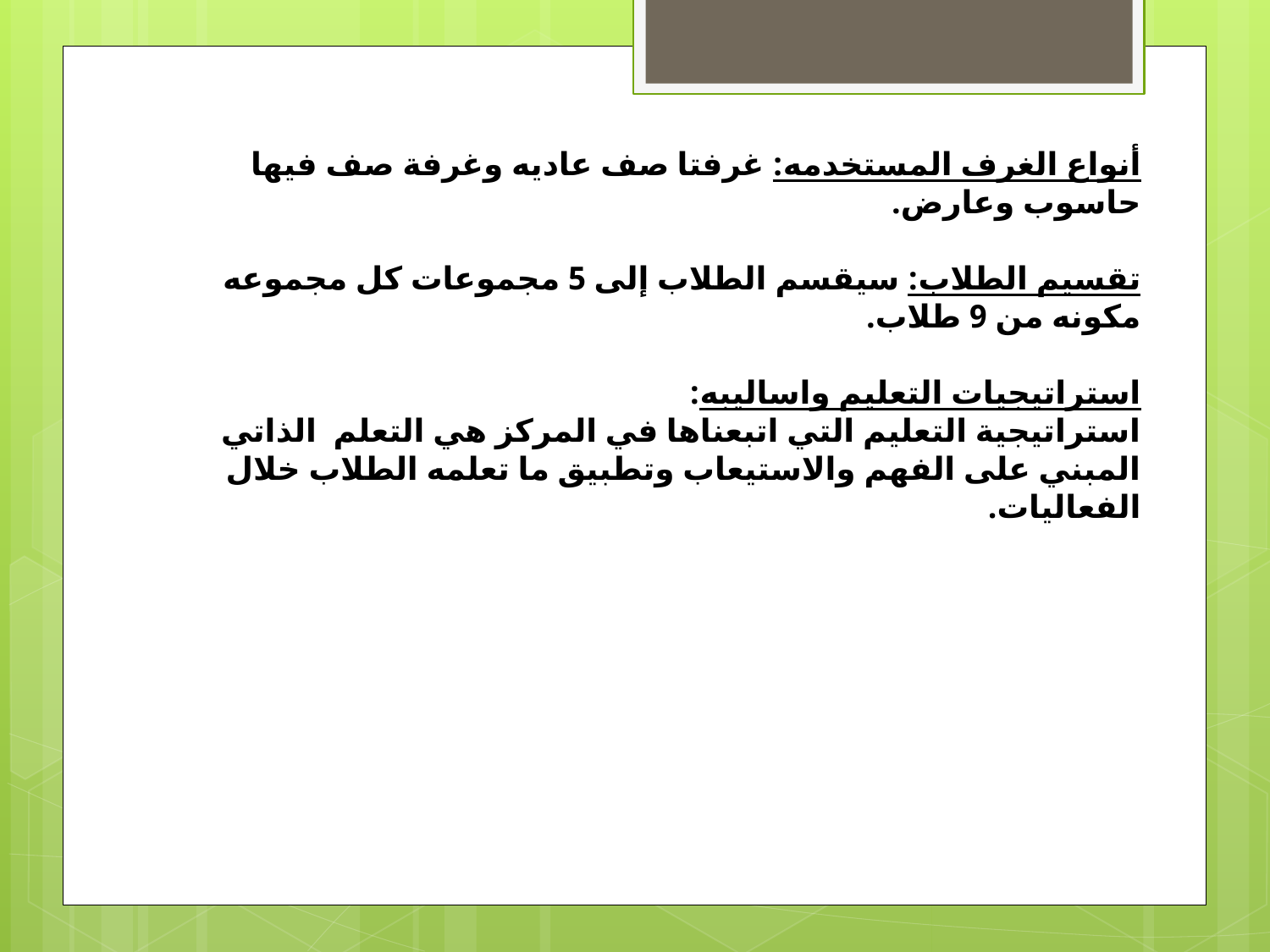

أنواع الغرف المستخدمه: غرفتا صف عاديه وغرفة صف فيها حاسوب وعارض.

تقسيم الطلاب: سيقسم الطلاب إلى 5 مجموعات كل مجموعه مكونه من 9 طلاب.

استراتيجيات التعليم واساليبه:
استراتيجية التعليم التي اتبعناها في المركز هي التعلم  الذاتي المبني على الفهم والاستيعاب وتطبيق ما تعلمه الطلاب خلال الفعاليات.